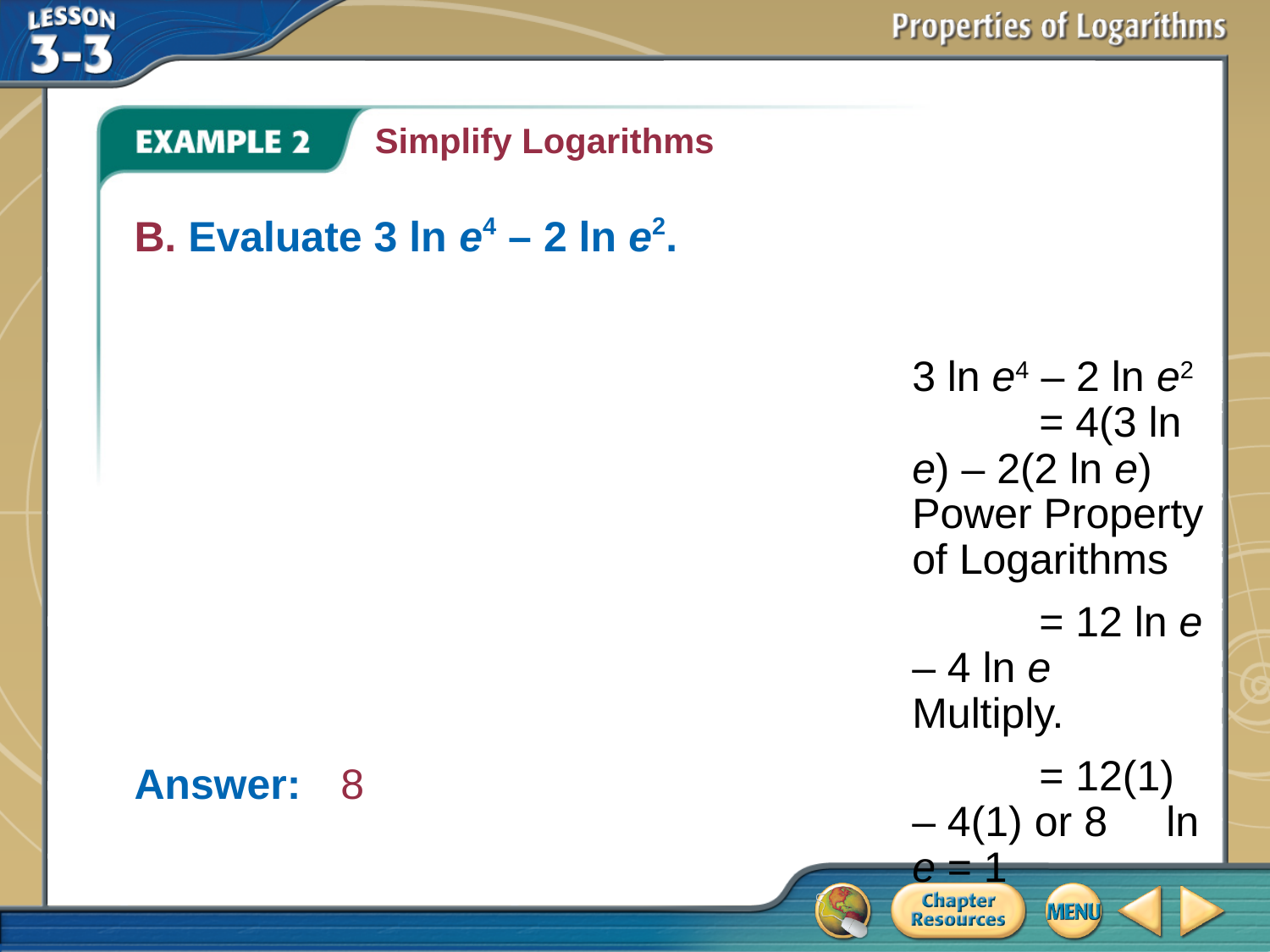

Simplify Logarithms
B. Evaluate 3 ln e4 – 2 ln e2.
	3 ln e4 – 2 ln e2	= 4(3 ln e) – 2(2 ln e)	Power Property of Logarithms
		= 12 ln e – 4 ln e	Multiply.
		= 12(1) – 4(1) or 8	ln e = 1
Answer: 	8
# Example 2